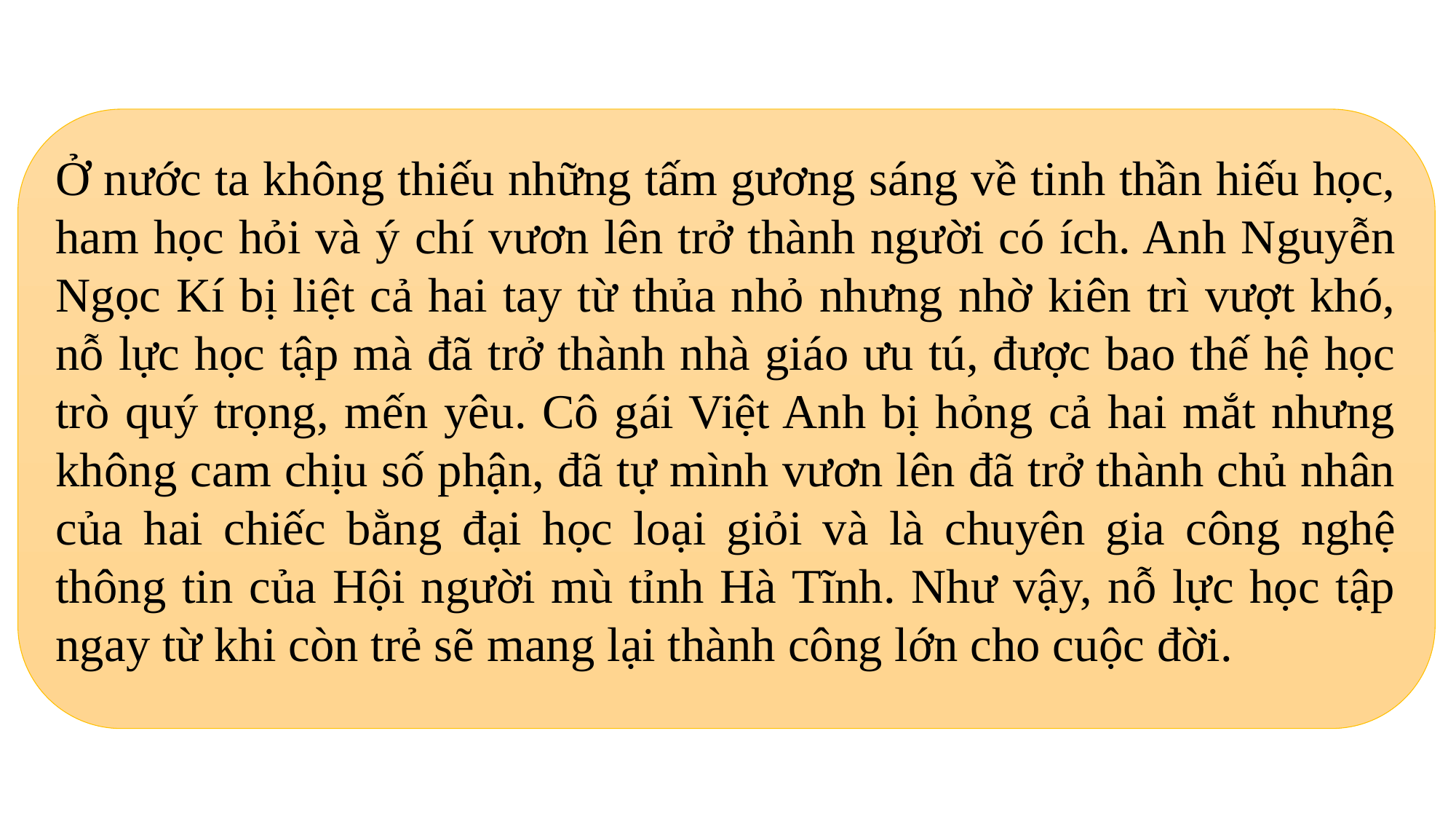

Ở nước ta không thiếu những tấm gương sáng về tinh thần hiếu học, ham học hỏi và ý chí vươn lên trở thành người có ích. Anh Nguyễn Ngọc Kí bị liệt cả hai tay từ thủa nhỏ nhưng nhờ kiên trì vượt khó, nỗ lực học tập mà đã trở thành nhà giáo ưu tú, được bao thế hệ học trò quý trọng, mến yêu. Cô gái Việt Anh bị hỏng cả hai mắt nhưng không cam chịu số phận, đã tự mình vươn lên đã trở thành chủ nhân của hai chiếc bằng đại học loại giỏi và là chuyên gia công nghệ thông tin của Hội người mù tỉnh Hà Tĩnh. Như vậy, nỗ lực học tập ngay từ khi còn trẻ sẽ mang lại thành công lớn cho cuộc đời.